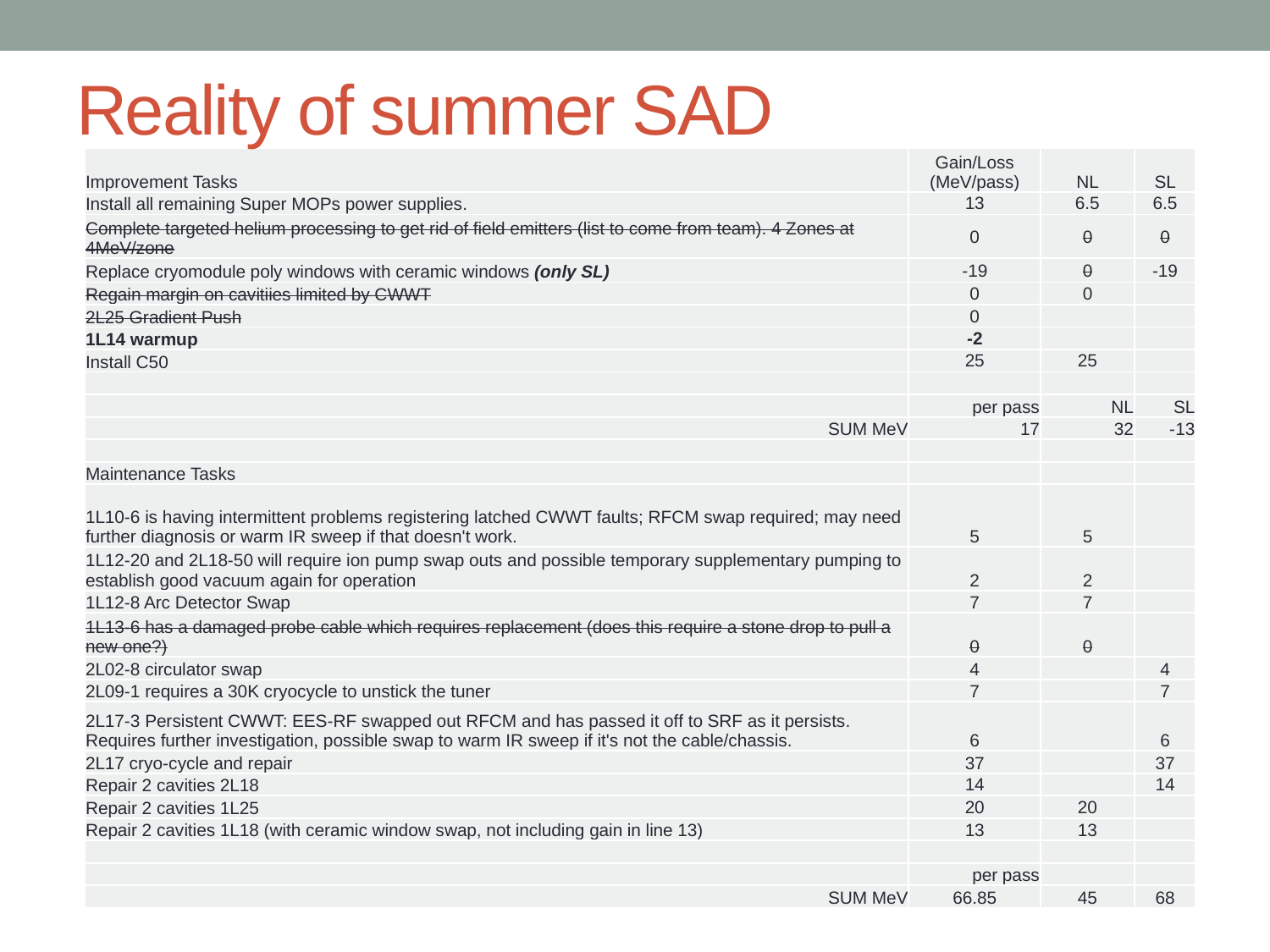

# Reality of summer SAD
| Improvement Tasks | Gain/Loss (MeV/pass) | NL | SL |
| --- | --- | --- | --- |
| Install all remaining Super MOPs power supplies. | 13 | 6.5 | 6.5 |
| Complete targeted helium processing to get rid of field emitters (list to come from team). 4 Zones at 4MeV/zone | 16 | 8 | 8 |
| Replace cryomodule poly windows with ceramic windows | -27 | -8 | -19 |
| Regain margin on cavitiies limited by CWWT | 5 | 5 |  |
| 2L25 Gradient Push | 0 |  |  |
|  |  |  |  |
| Install C50 | 25 | 25 |  |
|  |  |  |  |
|  | per pass | NL | SL |
| SUM MeV | 32 | 36 | -4 |
|  |  |  |  |
| Maintenance Tasks |  |  |  |
| 1L10-6 is having intermittent problems registering latched CWWT faults; RFCM swap required; may need further diagnosis or warm IR sweep if that doesn't work. | 5 | 5 |  |
| 1L12-20 and 2L18-50 will require ion pump swap outs and possible temporary supplementary pumping to establish good vacuum again for operation | 2 | 2 |  |
| 1L12-8 Arc Detector Swap | 7 | 7 |  |
| 1L13-6 has a damaged probe cable which requires replacement (does this require a stone drop to pull a new one?) | 5 | 5 |  |
| 2L02-8 circulator swap | 4 |  | 4 |
| 2L09-1 requires a 30K cryocycle to unstick the tuner | 7 |  | 7 |
| 2L17-3 Persistent CWWT: EES-RF swapped out RFCM and has passed it off to SRF as it persists. Requires further investigation, possible swap to warm IR sweep if it's not the cable/chassis. | 6 |  | 6 |
| 2L17 cryo-cycle and repair | 37 |  | 37 |
| Repair 2 cavities 2L18 | 14 |  | 14 |
| Repair 2 cavities 1L25 | 20 | 20 |  |
| Repair 2 cavities 1L18 (with ceramic window swap, not including gain in line 13) | 13 | 13 |  |
|  |  |  |  |
|  | per pass |  |  |
| SUM MeV | 72 | 51 | 68 |
| Improvement Tasks | Gain/Loss (MeV/pass) | NL | SL |
| --- | --- | --- | --- |
| Install all remaining Super MOPs power supplies. | 13 | 6.5 | 6.5 |
| Complete targeted helium processing to get rid of field emitters (list to come from team). 4 Zones at 4MeV/zone | 0 | 0 | 0 |
| Replace cryomodule poly windows with ceramic windows (only SL) | -19 | 0 | -19 |
| Regain margin on cavitiies limited by CWWT | 0 | 0 |  |
| 2L25 Gradient Push | 0 |  |  |
| 1L14 warmup | -2 |  |  |
| Install C50 | 25 | 25 |  |
|  |  |  |  |
|  | per pass | NL | SL |
| SUM MeV | 17 | 32 | -13 |
|  |  |  |  |
| Maintenance Tasks |  |  |  |
| 1L10-6 is having intermittent problems registering latched CWWT faults; RFCM swap required; may need further diagnosis or warm IR sweep if that doesn't work. | 5 | 5 |  |
| 1L12-20 and 2L18-50 will require ion pump swap outs and possible temporary supplementary pumping to establish good vacuum again for operation | 2 | 2 |  |
| 1L12-8 Arc Detector Swap | 7 | 7 |  |
| 1L13-6 has a damaged probe cable which requires replacement (does this require a stone drop to pull a new one?) | 0 | 0 |  |
| 2L02-8 circulator swap | 4 |  | 4 |
| 2L09-1 requires a 30K cryocycle to unstick the tuner | 7 |  | 7 |
| 2L17-3 Persistent CWWT: EES-RF swapped out RFCM and has passed it off to SRF as it persists. Requires further investigation, possible swap to warm IR sweep if it's not the cable/chassis. | 6 |  | 6 |
| 2L17 cryo-cycle and repair | 37 |  | 37 |
| Repair 2 cavities 2L18 | 14 |  | 14 |
| Repair 2 cavities 1L25 | 20 | 20 |  |
| Repair 2 cavities 1L18 (with ceramic window swap, not including gain in line 13) | 13 | 13 |  |
|  |  |  |  |
|  | per pass |  |  |
| SUM MeV | 66.85 | 45 | 68 |